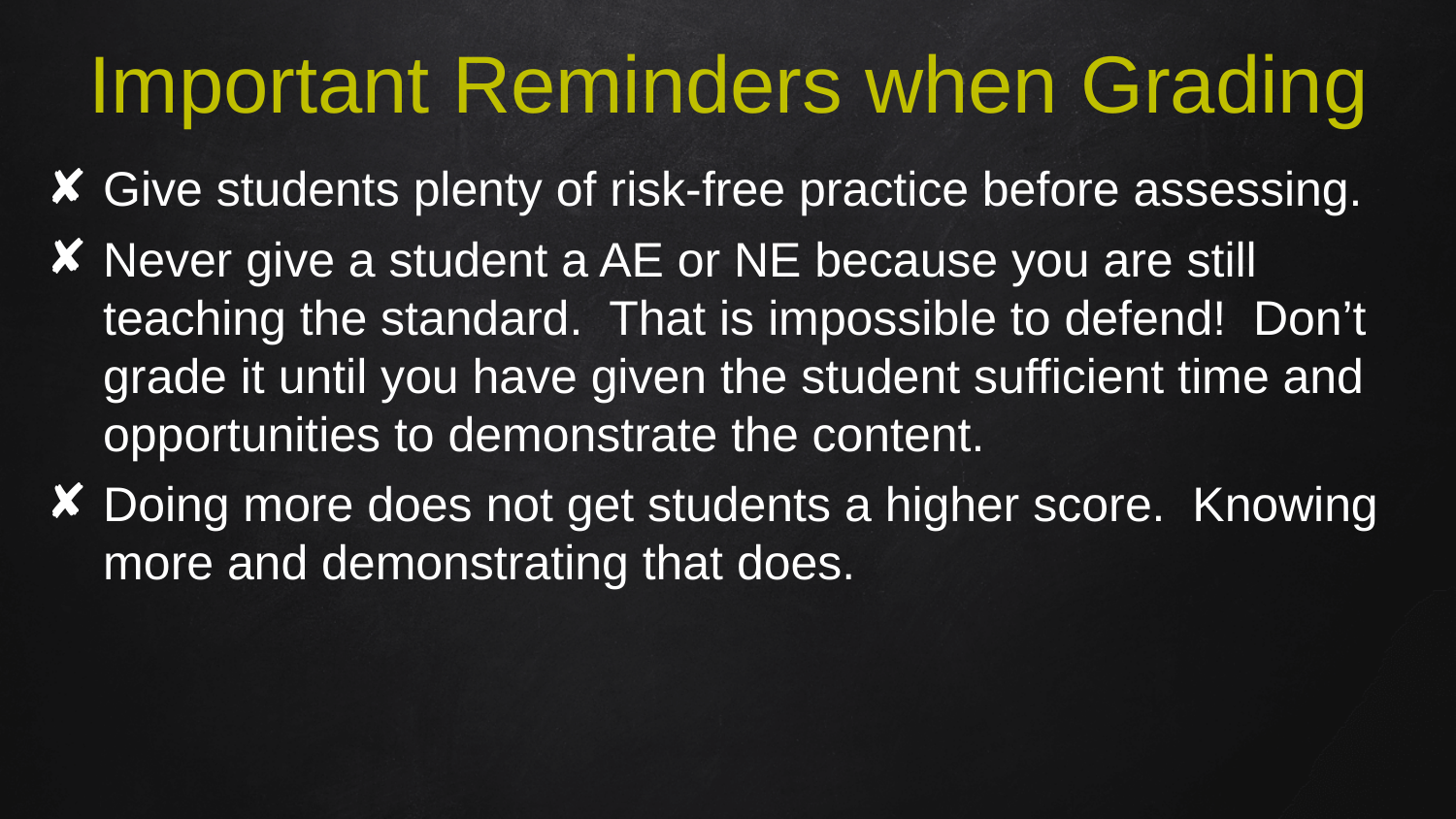

# Important Reminders when Grading
Give students plenty of risk-free practice before assessing.
Never give a student a AE or NE because you are still teaching the standard.  That is impossible to defend!  Don’t grade it until you have given the student sufficient time and opportunities to demonstrate the content.
Doing more does not get students a higher score.  Knowing more and demonstrating that does.